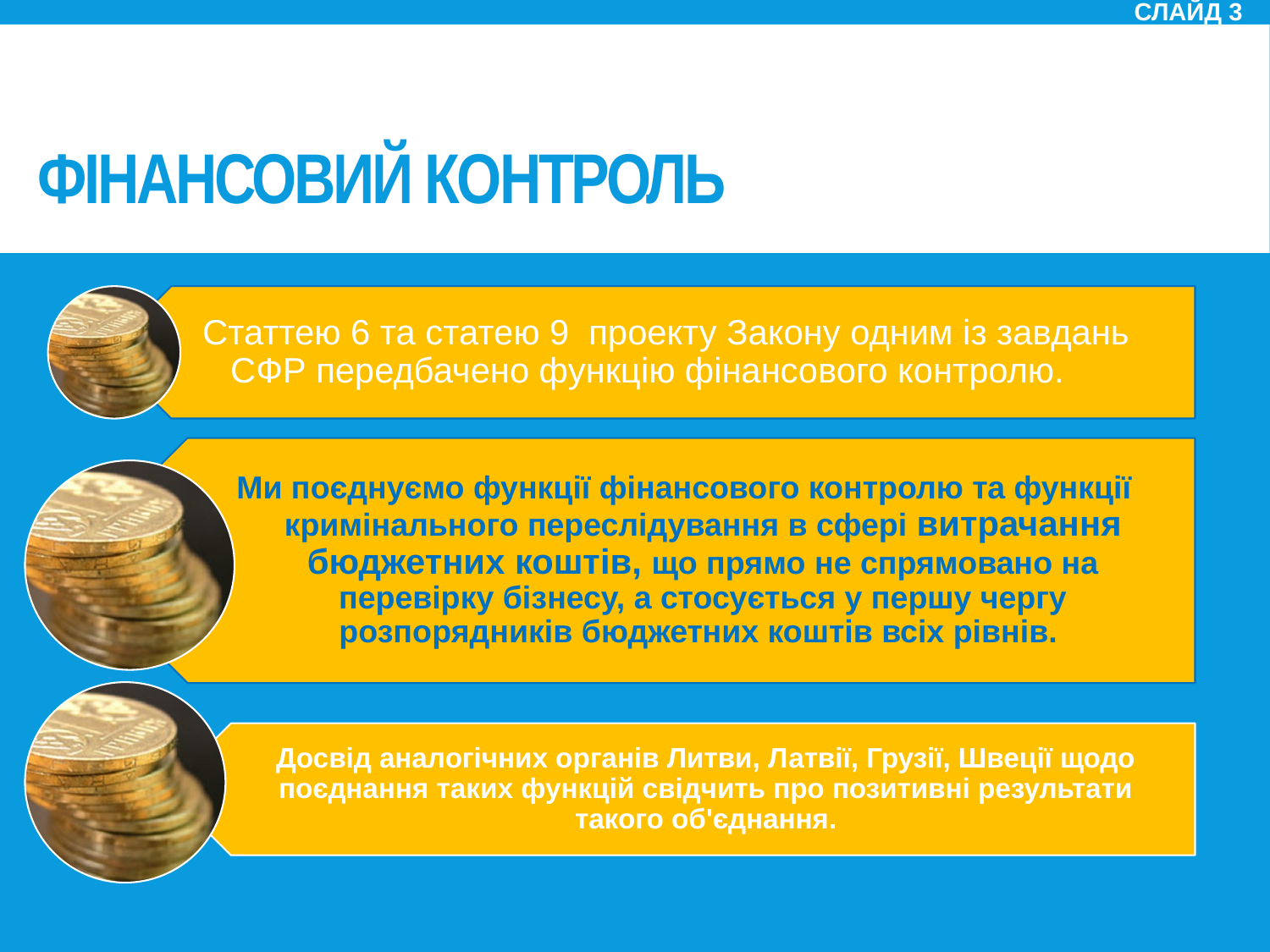

Слайд 3
# Фінансовий контроль
Статтею 6 та статею 9  проекту Закону одним із завдань СФР передбачено функцію фінансового контролю.
Ми поєднуємо функції фінансового контролю та функції кримінального переслідування в сфері витрачання бюджетних коштів, що прямо не спрямовано на перевірку бізнесу, а стосується у першу чергу розпорядників бюджетних коштів всіх рівнів.
Досвід аналогічних органів Литви, Латвії, Грузії, Швеції щодо поєднання таких функцій свідчить про позитивні результати такого об'єднання.